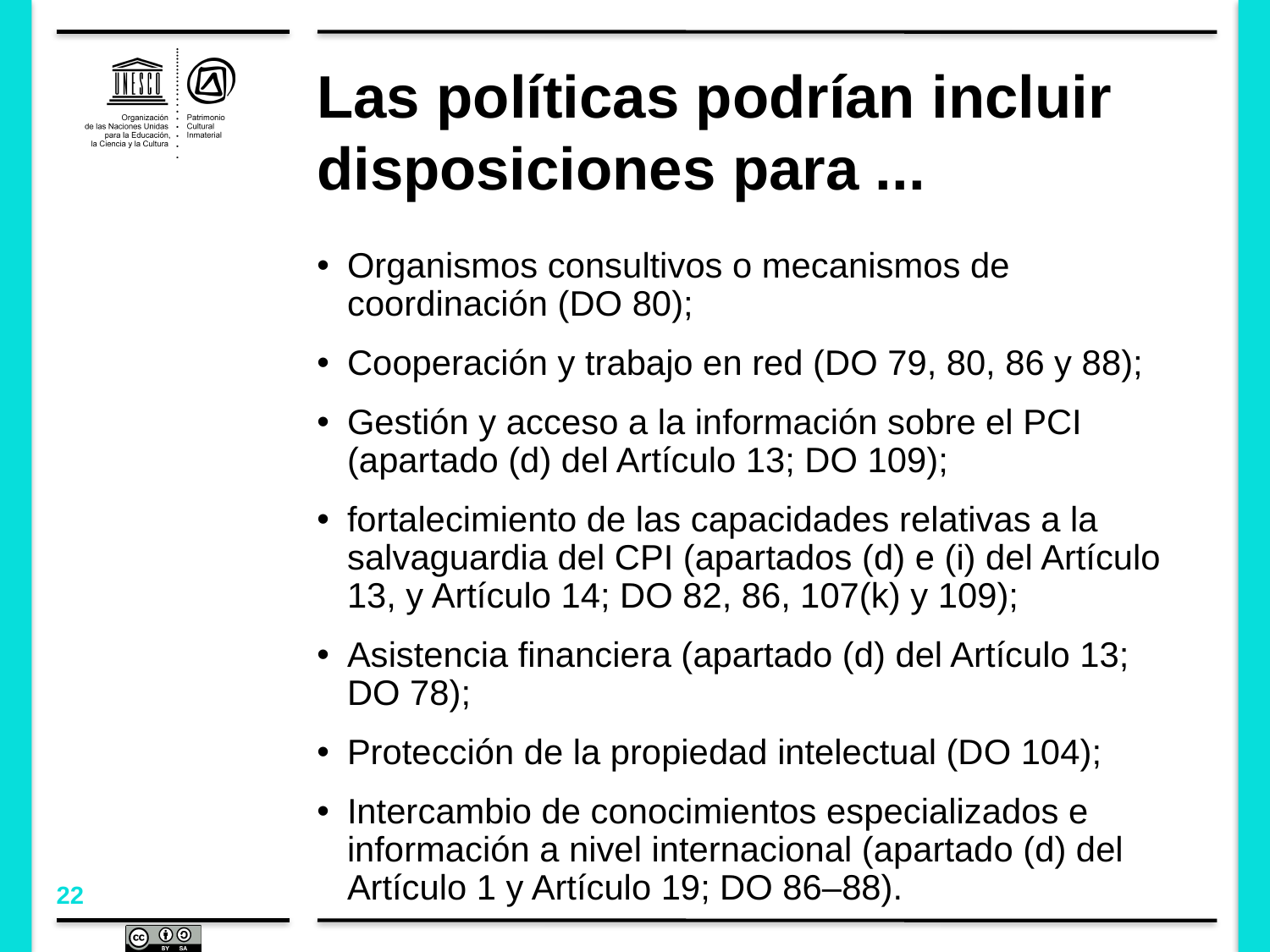

# Las políticas podrían incluir disposiciones para ...
Organismos consultivos o mecanismos de coordinación (DO 80);
Cooperación y trabajo en red (DO 79, 80, 86 y 88);
Gestión y acceso a la información sobre el PCI (apartado (d) del Artículo 13; DO 109);
fortalecimiento de las capacidades relativas a la salvaguardia del CPI (apartados (d) e (i) del Artículo 13, y Artículo 14; DO 82, 86, 107(k) y 109);
Asistencia financiera (apartado (d) del Artículo 13; DO 78);
Protección de la propiedad intelectual (DO 104);
Intercambio de conocimientos especializados e información a nivel internacional (apartado (d) del Artículo 1 y Artículo 19; DO 86–88).